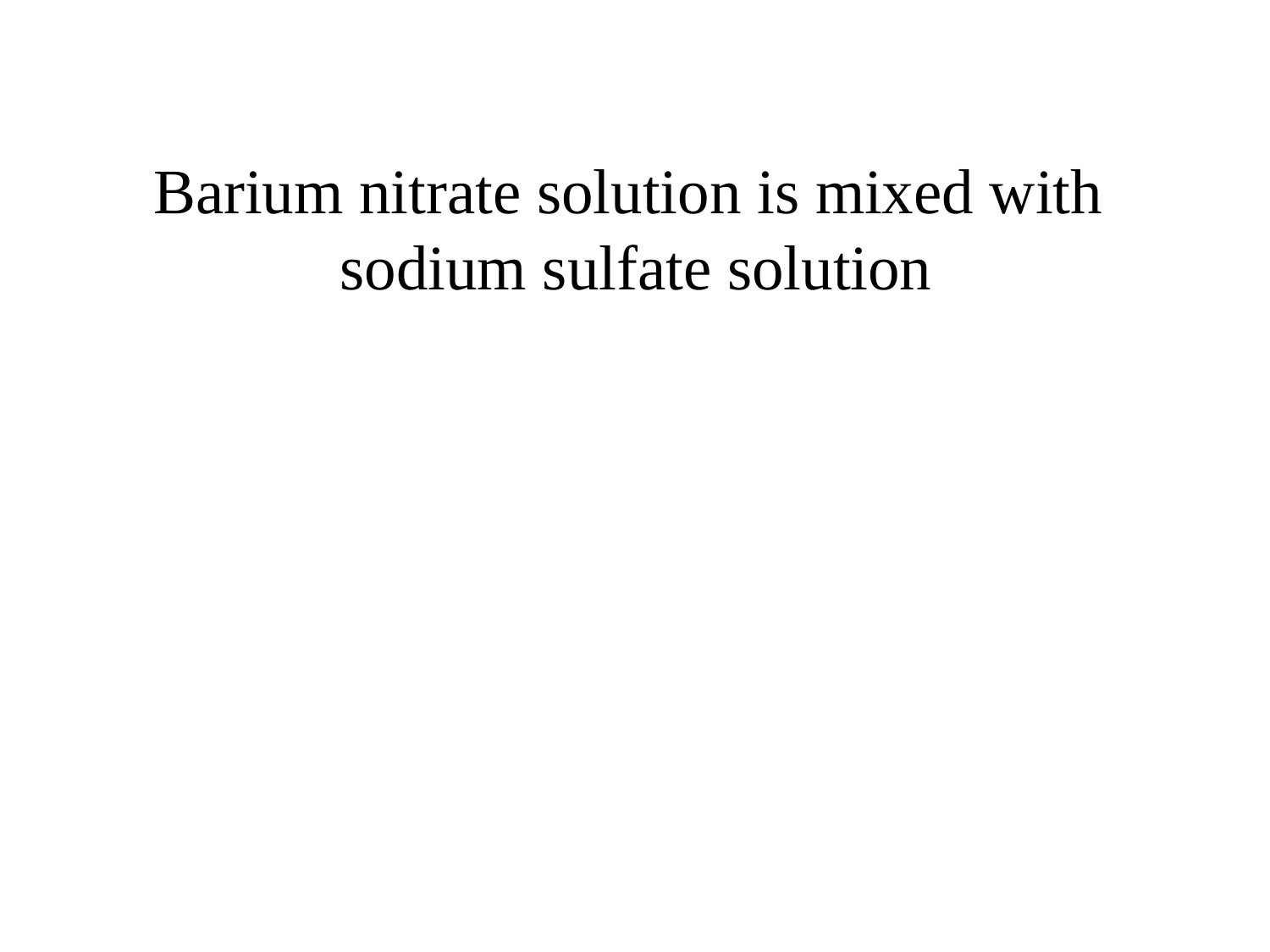

Barium nitrate solution is mixed with
sodium sulfate solution